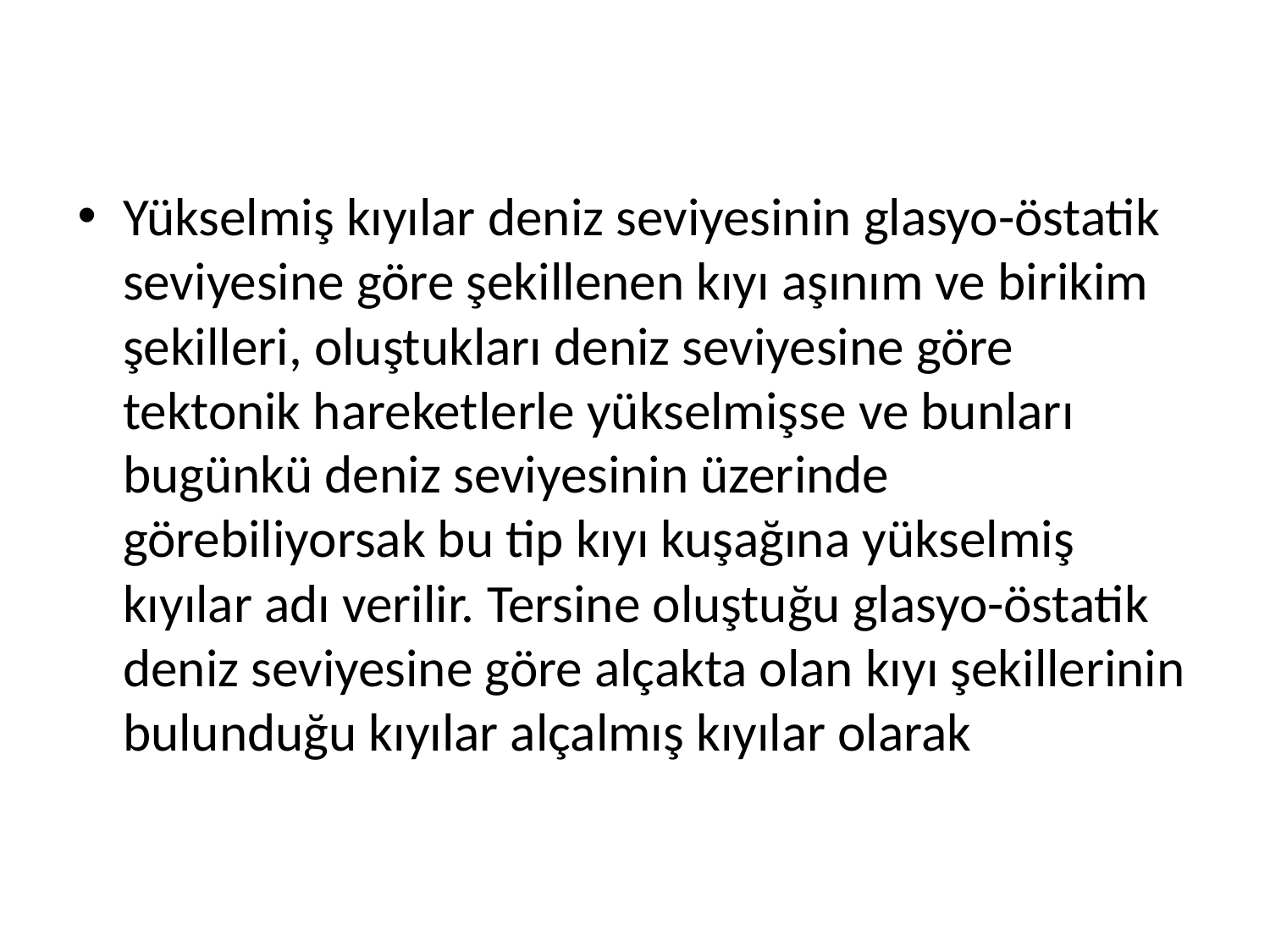

Yükselmiş kıyılar deniz seviyesinin glasyo-östatik seviyesine göre şekillenen kıyı aşınım ve birikim şekilleri, oluştukları deniz seviyesine göre tektonik hareketlerle yükselmişse ve bunları bugünkü deniz seviyesinin üzerinde görebiliyorsak bu tip kıyı kuşağına yükselmiş kıyılar adı verilir. Tersine oluştuğu glasyo-östatik deniz seviyesine göre alçakta olan kıyı şekillerinin bulunduğu kıyılar alçalmış kıyılar olarak